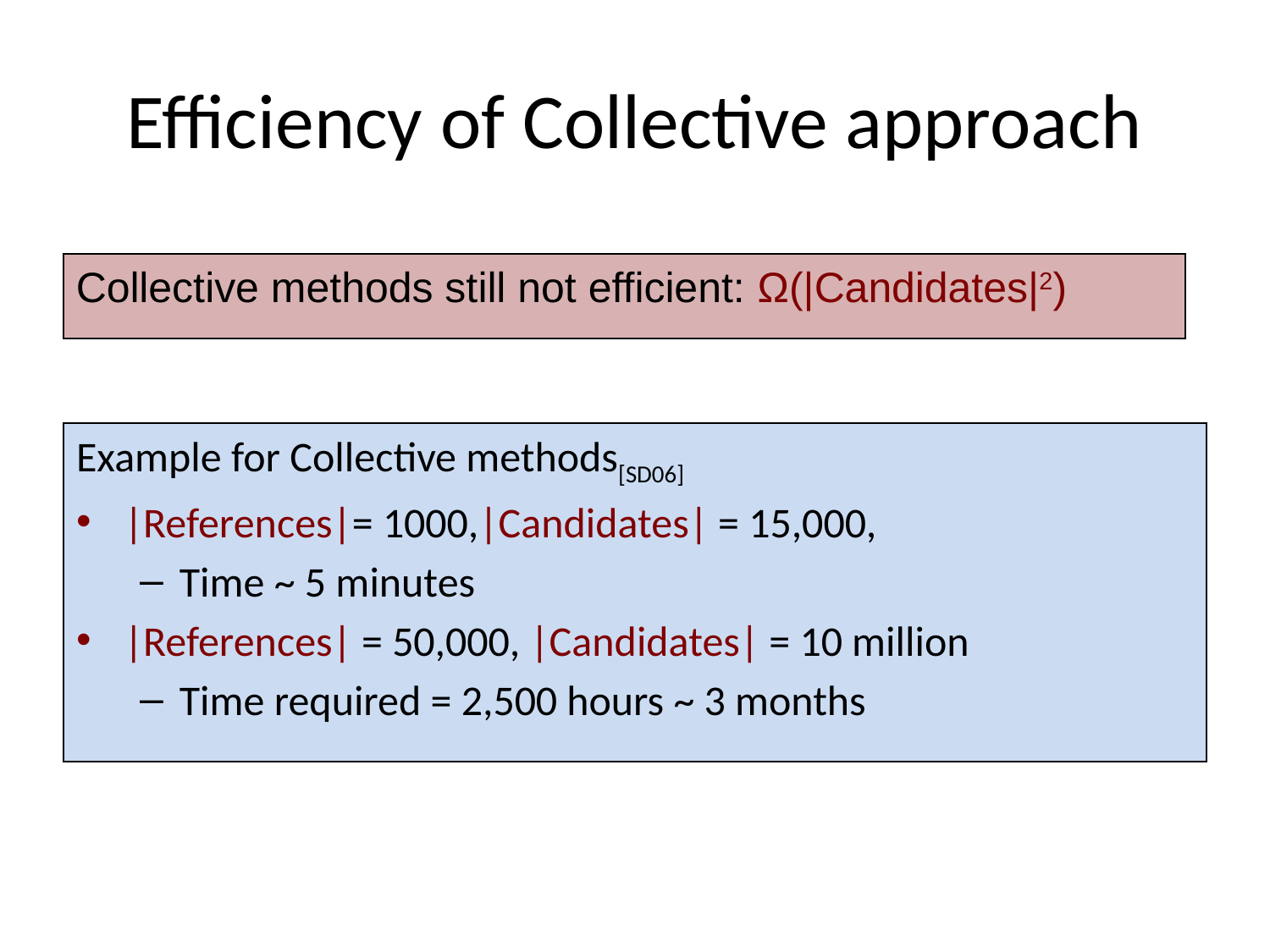

# Efficiency of Collective approach
Collective methods still not efficient: Ω(|Candidates|2)

Example for Collective methods[SD06]
|References|= 1000,|Candidates| = 15,000,
Time ~ 5 minutes
|References| = 50,000, |Candidates| = 10 million
Time required = 2,500 hours ~ 3 months